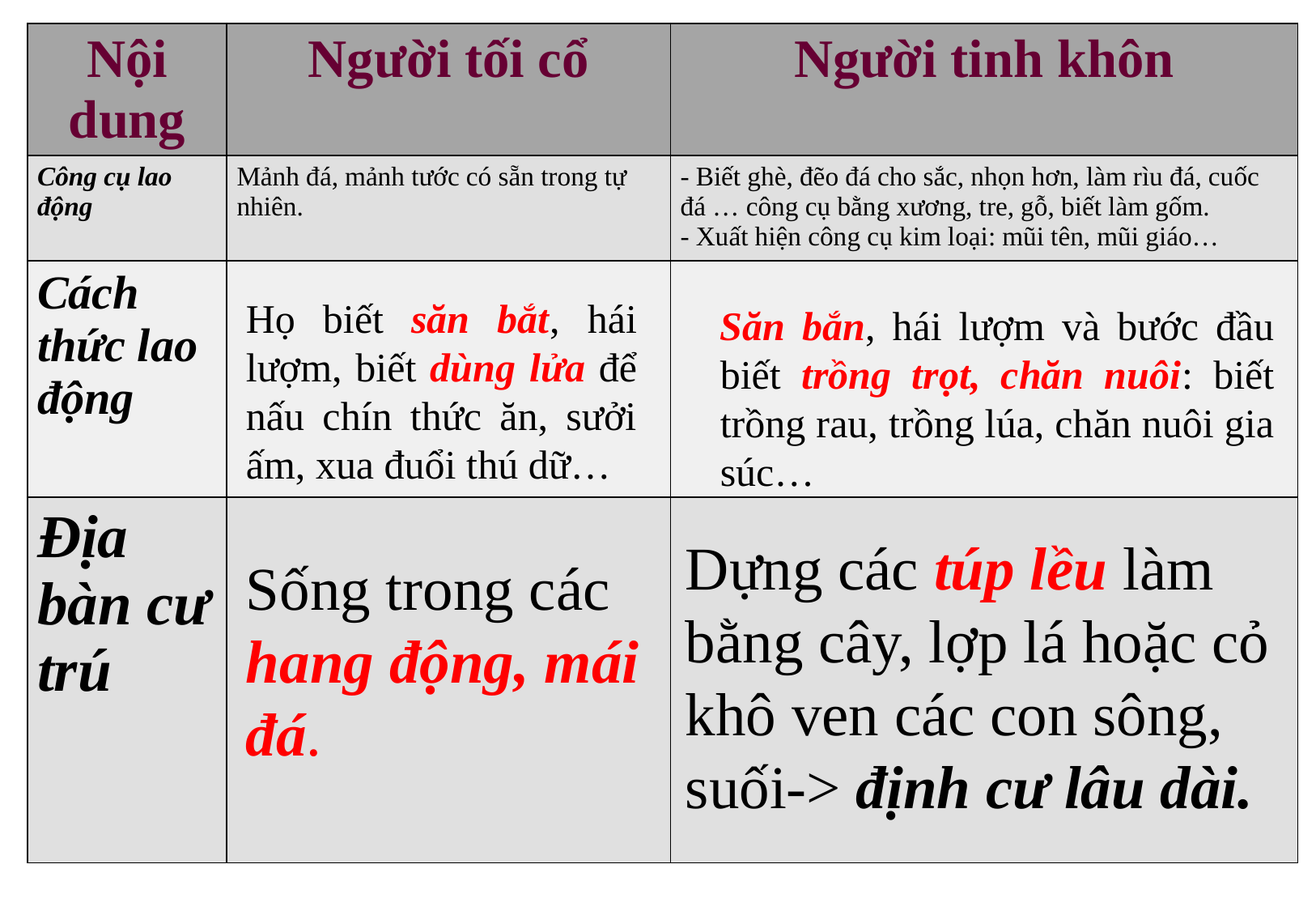

| Nội dung | Người tối cổ | Người tinh khôn |
| --- | --- | --- |
| Công cụ lao động | Mảnh đá, mảnh tước có sẵn trong tự nhiên. | - Biết ghè, đẽo đá cho sắc, nhọn hơn, làm rìu đá, cuốc đá … công cụ bằng xương, tre, gỗ, biết làm gốm. - Xuất hiện công cụ kim loại: mũi tên, mũi giáo… |
| Cách thức lao động |  |  |
| Địa bàn cư trú |  |  |
Họ biết săn bắt, hái lượm, biết dùng lửa để nấu chín thức ăn, sưởi ấm, xua đuổi thú dữ…
Săn bắn, hái lượm và bước đầu biết trồng trọt, chăn nuôi: biết trồng rau, trồng lúa, chăn nuôi gia súc…
Dựng các túp lều làm bằng cây, lợp lá hoặc cỏ khô ven các con sông, suối-> định cư lâu dài.
Sống trong các hang động, mái đá.